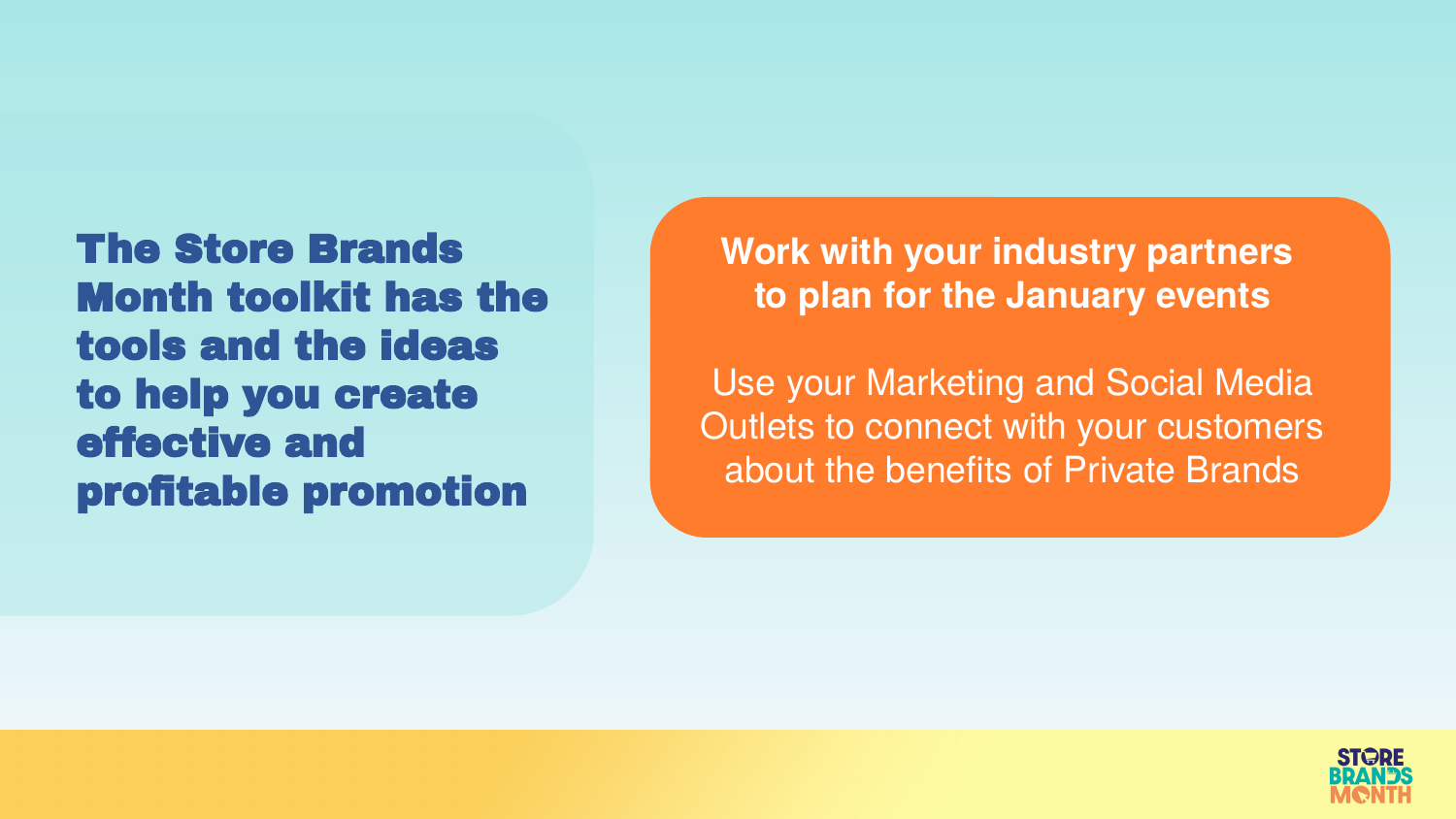

The Store Brands Month toolkit has the tools and the ideas to help you create effective and profitable promotion

Work with your industry partners
to plan for the January events

Use your Marketing and Social Media Outlets to connect with your customers about the benefits of Private Brands